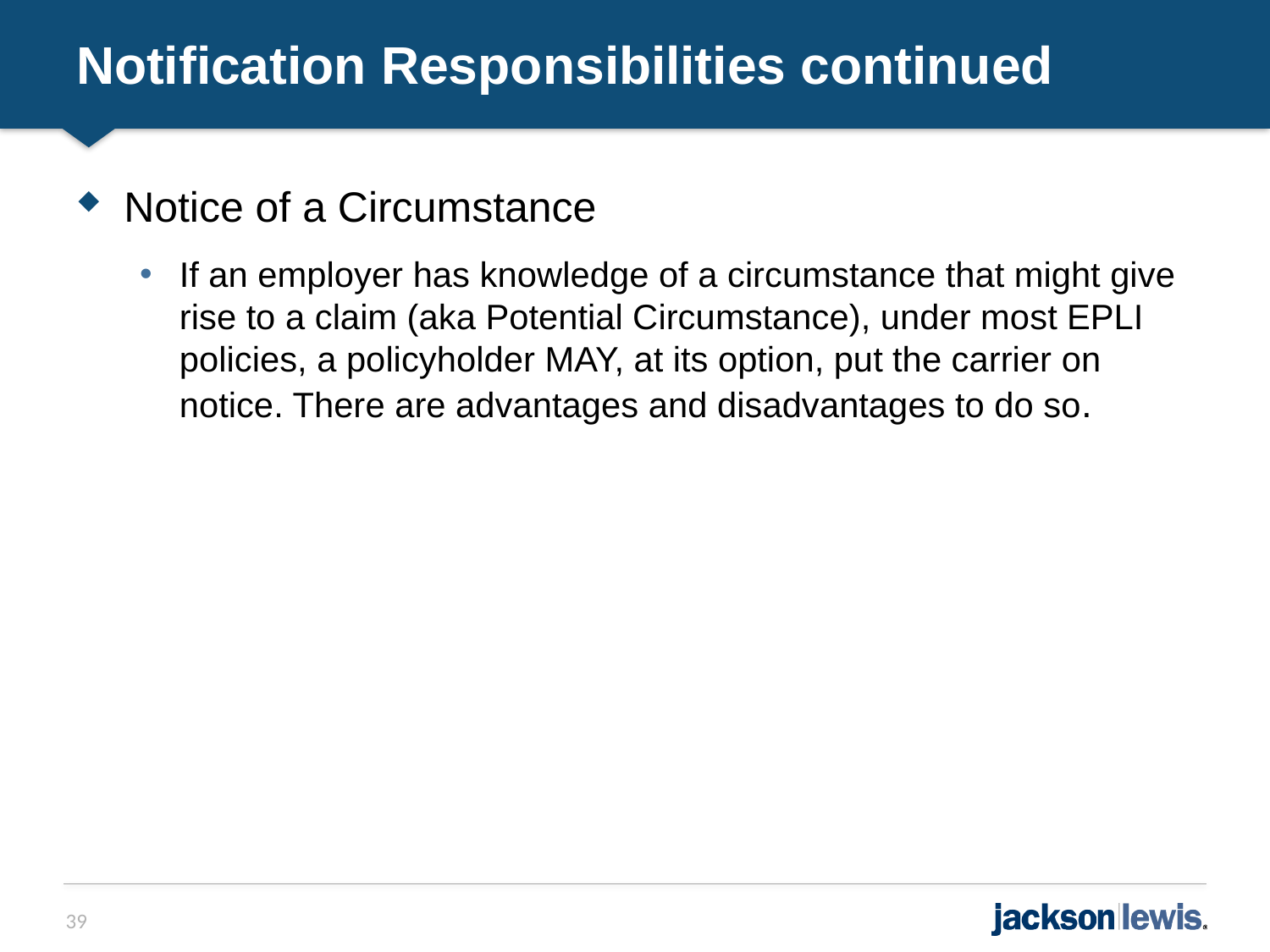

# Notification Responsibilities continued
Notice of a Circumstance
If an employer has knowledge of a circumstance that might give rise to a claim (aka Potential Circumstance), under most EPLI policies, a policyholder MAY, at its option, put the carrier on notice. There are advantages and disadvantages to do so.

39